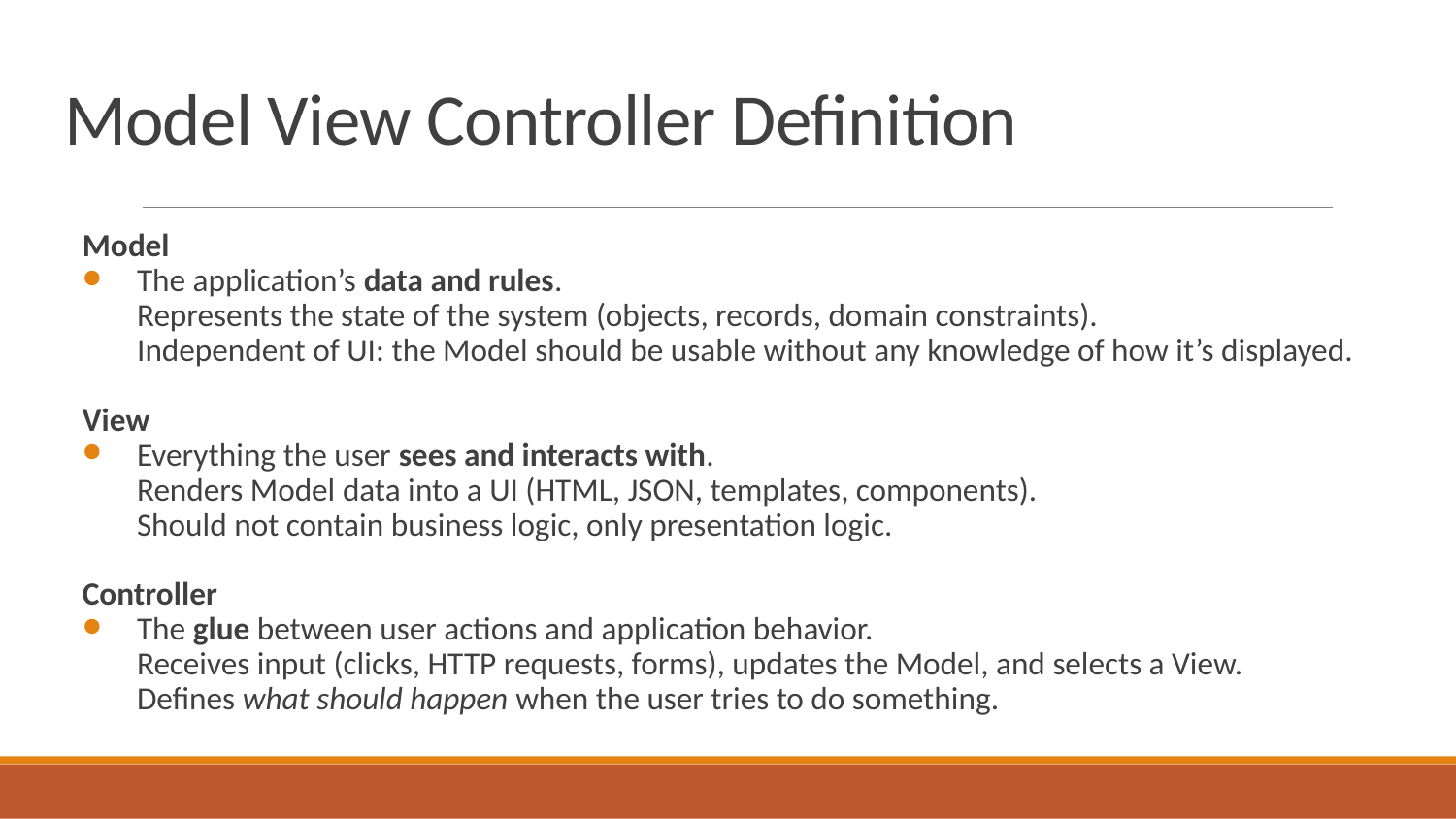

# Model View Controller Definition
Model
The application’s data and rules.
Represents the state of the system (objects, records, domain constraints).
Independent of UI: the Model should be usable without any knowledge of how it’s displayed.

View
Everything the user sees and interacts with.
Renders Model data into a UI (HTML, JSON, templates, components).
Should not contain business logic, only presentation logic.

Controller
The glue between user actions and application behavior.
Receives input (clicks, HTTP requests, forms), updates the Model, and selects a View.
Defines what should happen when the user tries to do something.